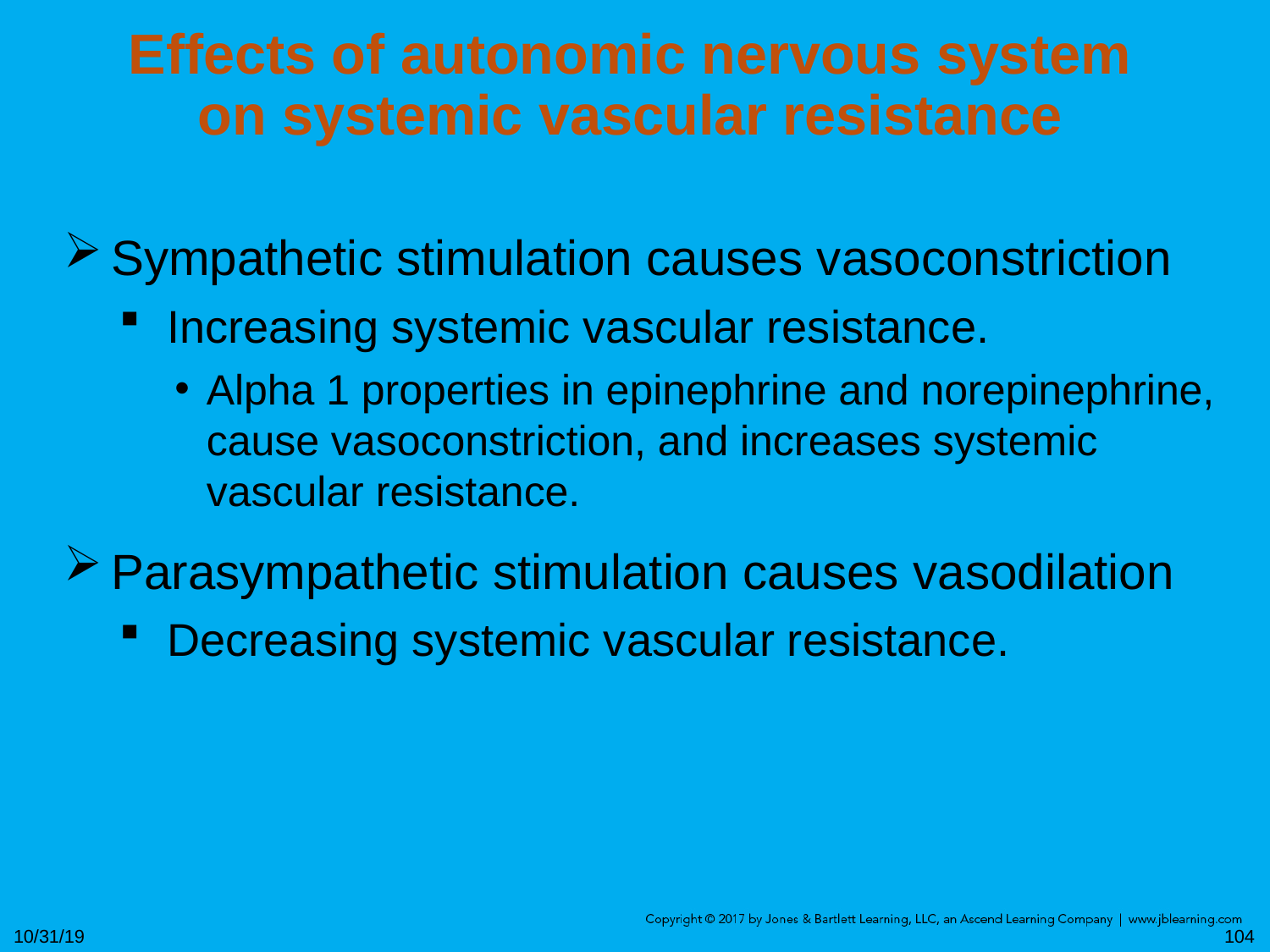

# Effects of autonomic nervous system on systemic vascular resistance
Sympathetic stimulation causes vasoconstriction
Increasing systemic vascular resistance.
Alpha 1 properties in epinephrine and norepinephrine, cause vasoconstriction, and increases systemic vascular resistance.
Parasympathetic stimulation causes vasodilation
Decreasing systemic vascular resistance.

10/31/19
104